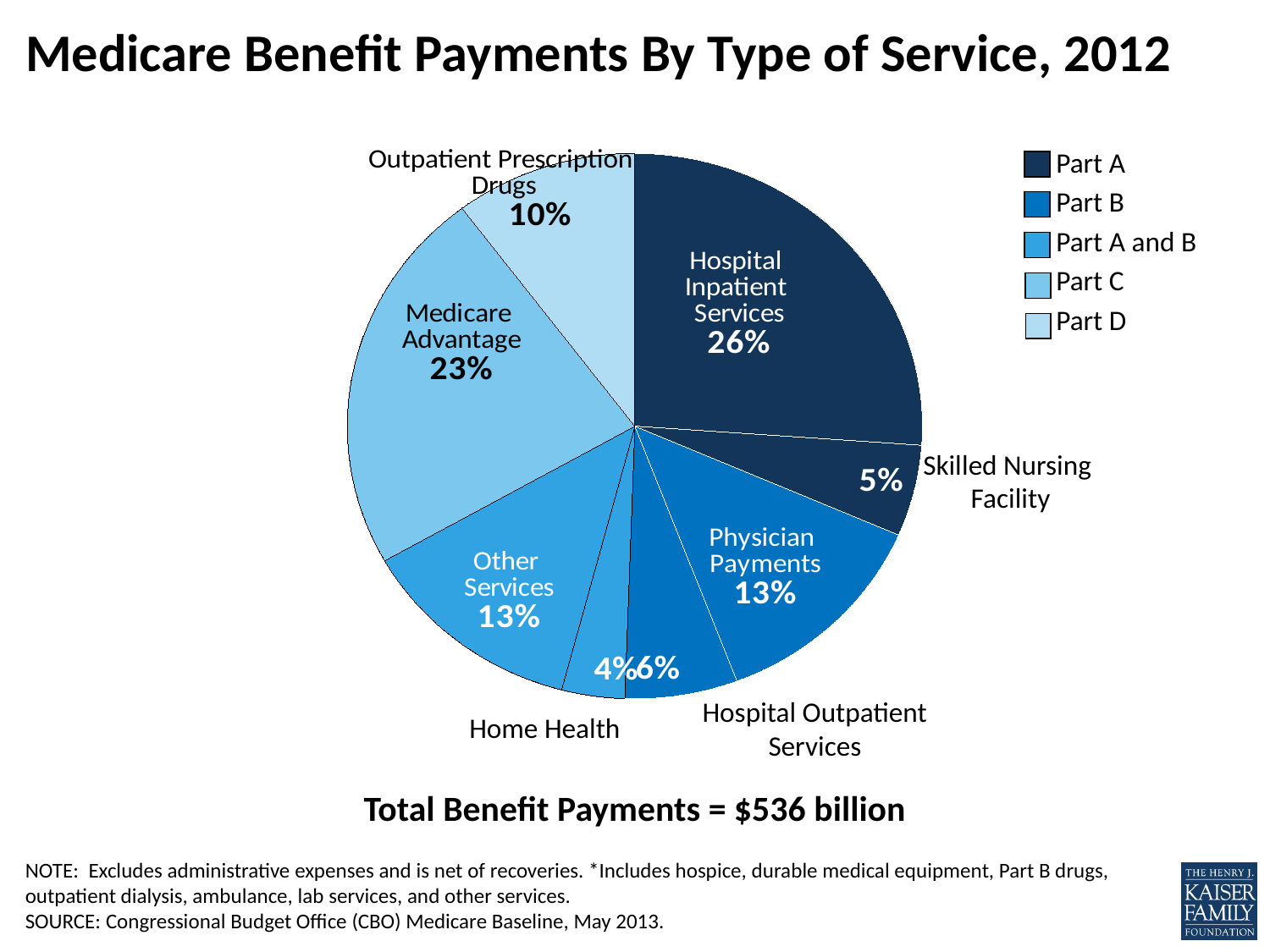

# Medicare Benefit Payments By Type of Service, 2012

### Chart

| Category | % |
|---|---|
| Hospital Inpatient Services | 0.26119402985074625 |
| Skilled Nursing Facilities | 0.054104477611940295 |
| Physician Payments | 0.12686567164179105 |
| Hospital Outpatient Services | 0.06343283582089553 |
| Home Health | 0.03544776119402985 |
| Other Services | 0.12686567164179108 |
| Medicare Advantage | 0.2294776119402985 |
| Outpatient Prescription Drugs | 0.10261194029850747 |
        Part A
        Part B
        Part A and B
        Part C
        Part D

Skilled Nursing
Facility
Hospital Outpatient Services
Home Health
Total Benefit Payments = $536 billion
NOTE:  Excludes administrative expenses and is net of recoveries. *Includes hospice, durable medical equipment, Part B drugs, outpatient dialysis, ambulance, lab services, and other services.
SOURCE: Congressional Budget Office (CBO) Medicare Baseline, May 2013.